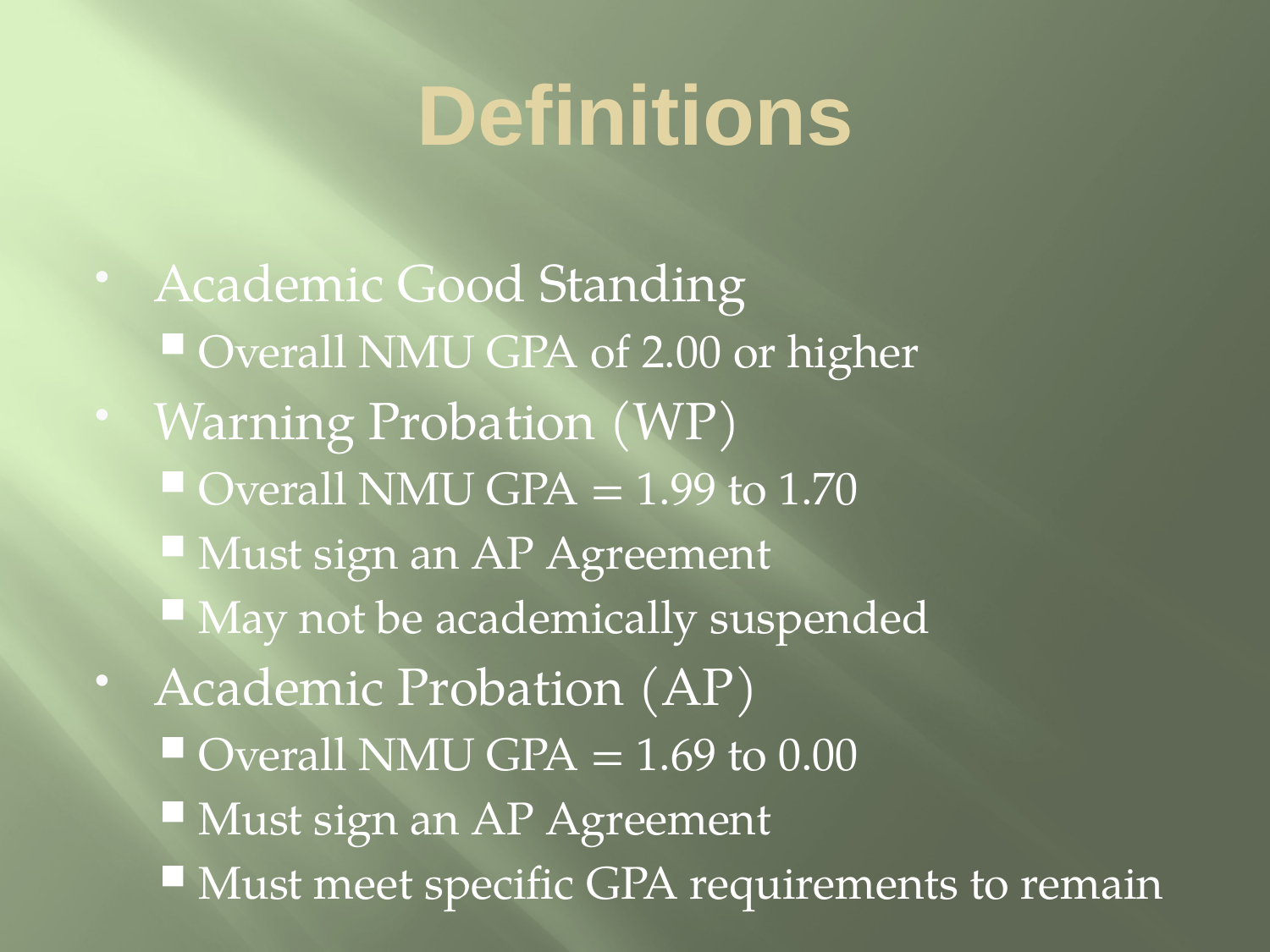

# Definitions
Academic Good Standing
Overall NMU GPA of 2.00 or higher
Warning Probation (WP)
Overall NMU GPA = 1.99 to 1.70
Must sign an AP Agreement
May not be academically suspended
Academic Probation (AP)
Overall NMU GPA = 1.69 to 0.00
Must sign an AP Agreement
Must meet specific GPA requirements to remain